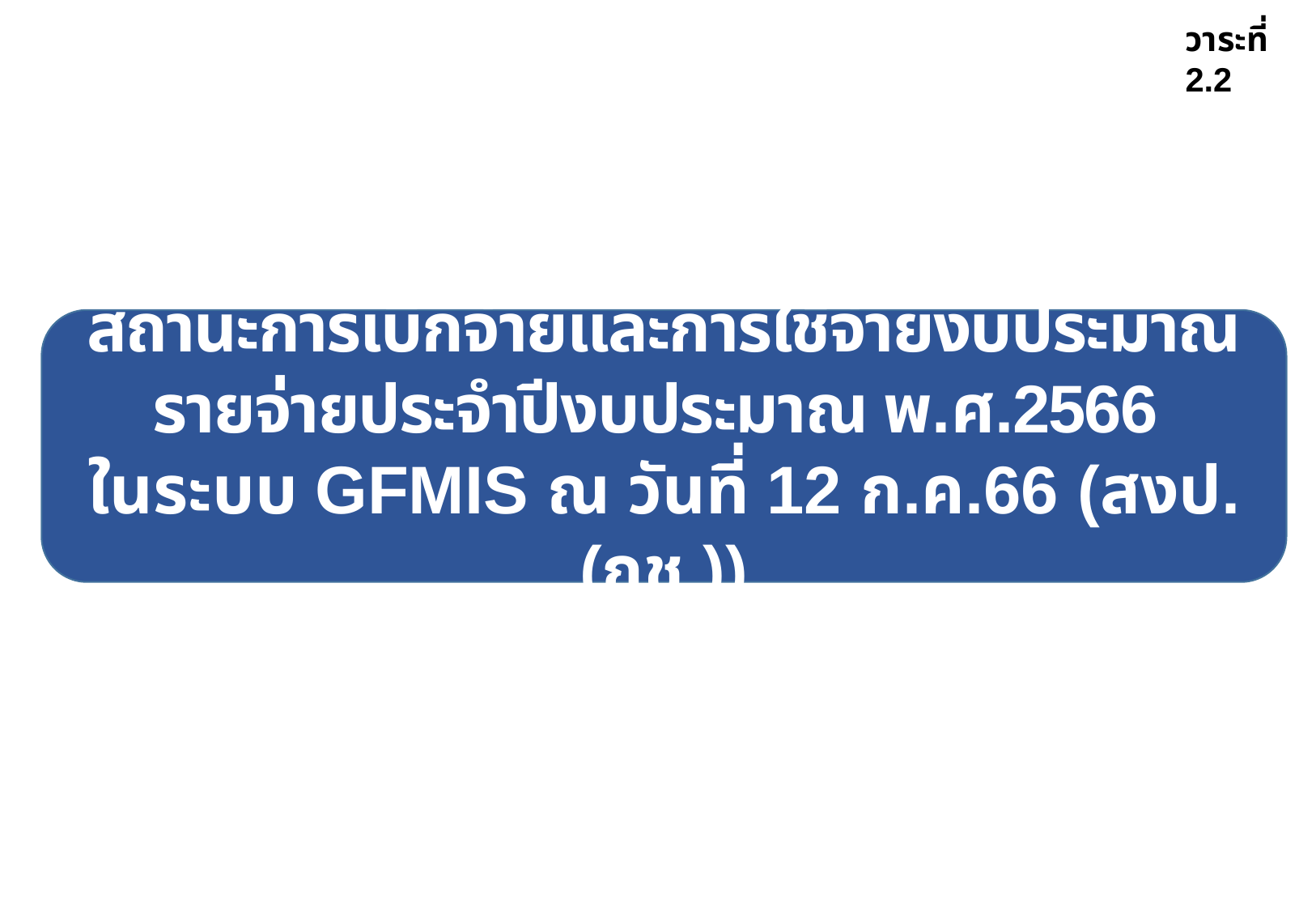

วาระที่ 2.2
สถานะการเบิกจ่ายและการใช้จ่ายงบประมาณ
รายจ่ายประจำปีงบประมาณ พ.ศ.2566
ในระบบ GFMIS ณ วันที่ 12 ก.ค.66 (สงป.(กช.))